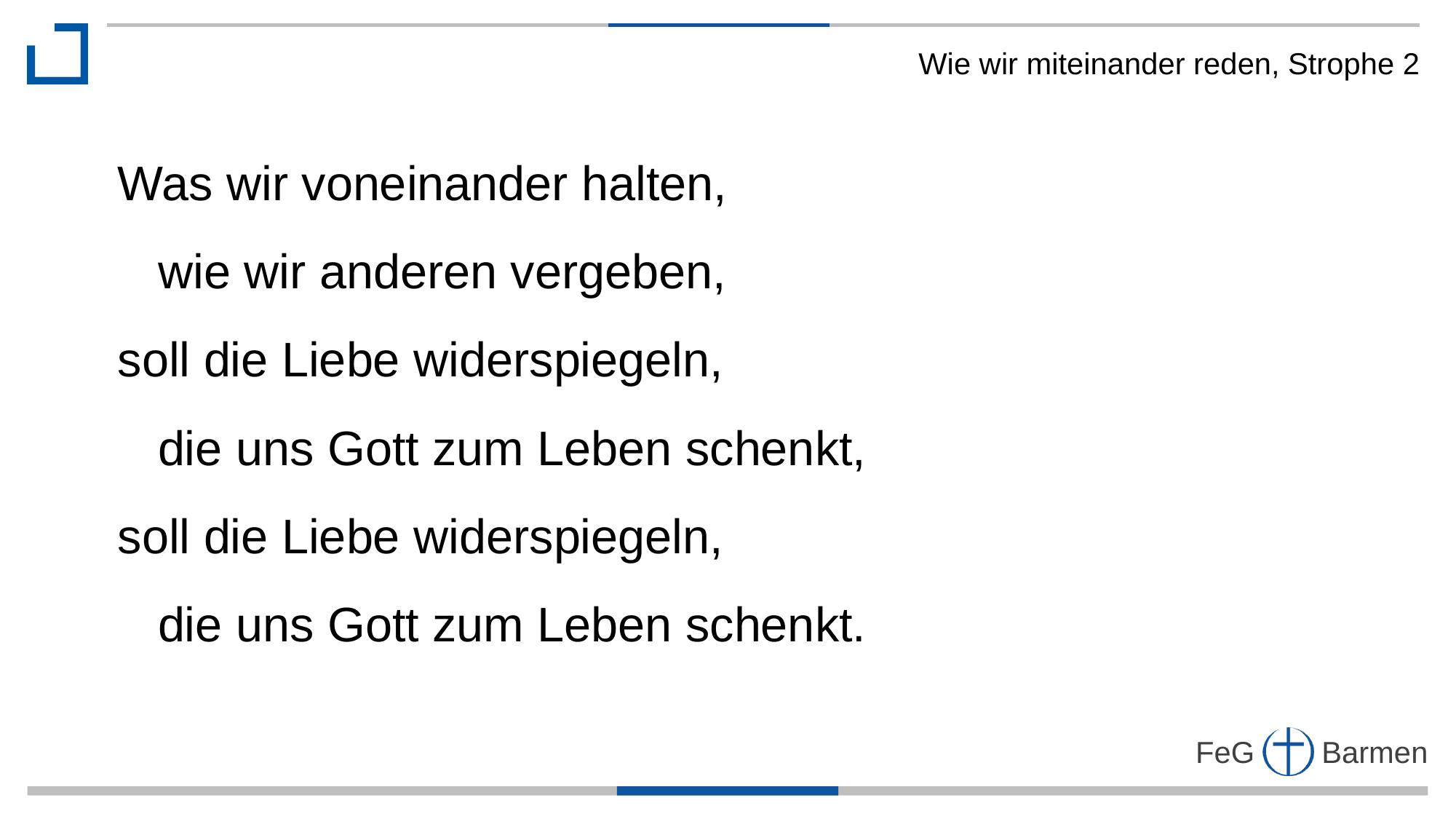

Wie wir miteinander reden, Strophe 2
Was wir voneinander halten,
   wie wir anderen vergeben,
soll die Liebe widerspiegeln,
   die uns Gott zum Leben schenkt,
soll die Liebe widerspiegeln,
   die uns Gott zum Leben schenkt.